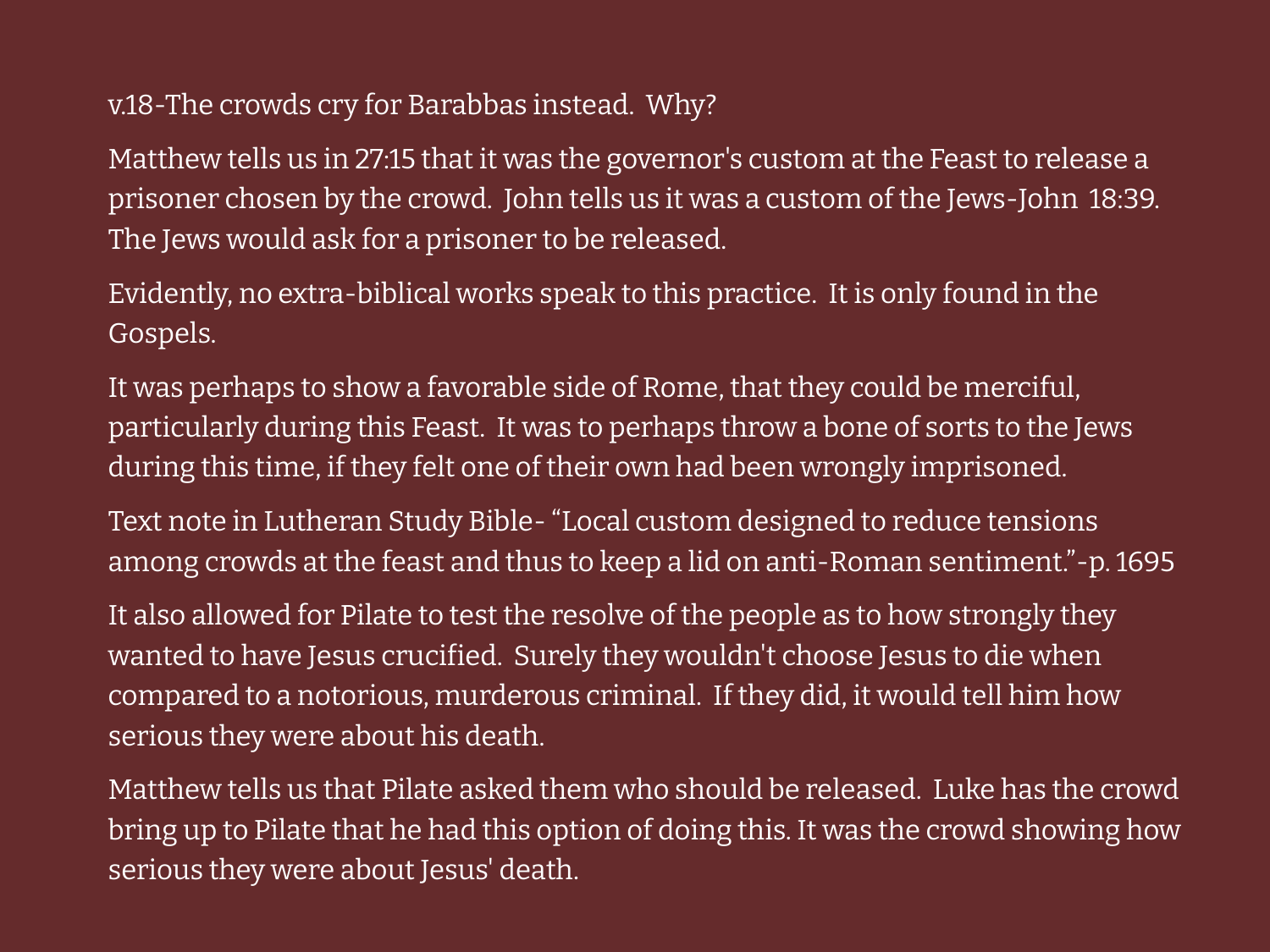

v.18-The crowds cry for Barabbas instead.  Why?
Matthew tells us in 27:15 that it was the governor's custom at the Feast to release a prisoner chosen by the crowd.  John tells us it was a custom of the Jews-John  18:39.  The Jews would ask for a prisoner to be released.
Evidently, no extra-biblical works speak to this practice.  It is only found in the Gospels.
It was perhaps to show a favorable side of Rome, that they could be merciful, particularly during this Feast.  It was to perhaps throw a bone of sorts to the Jews during this time, if they felt one of their own had been wrongly imprisoned.
Text note in Lutheran Study Bible- “Local custom designed to reduce tensions among crowds at the feast and thus to keep a lid on anti-Roman sentiment.”-p. 1695
It also allowed for Pilate to test the resolve of the people as to how strongly they wanted to have Jesus crucified.  Surely they wouldn't choose Jesus to die when compared to a notorious, murderous criminal.  If they did, it would tell him how serious they were about his death.
Matthew tells us that Pilate asked them who should be released.  Luke has the crowd bring up to Pilate that he had this option of doing this. It was the crowd showing how serious they were about Jesus' death.